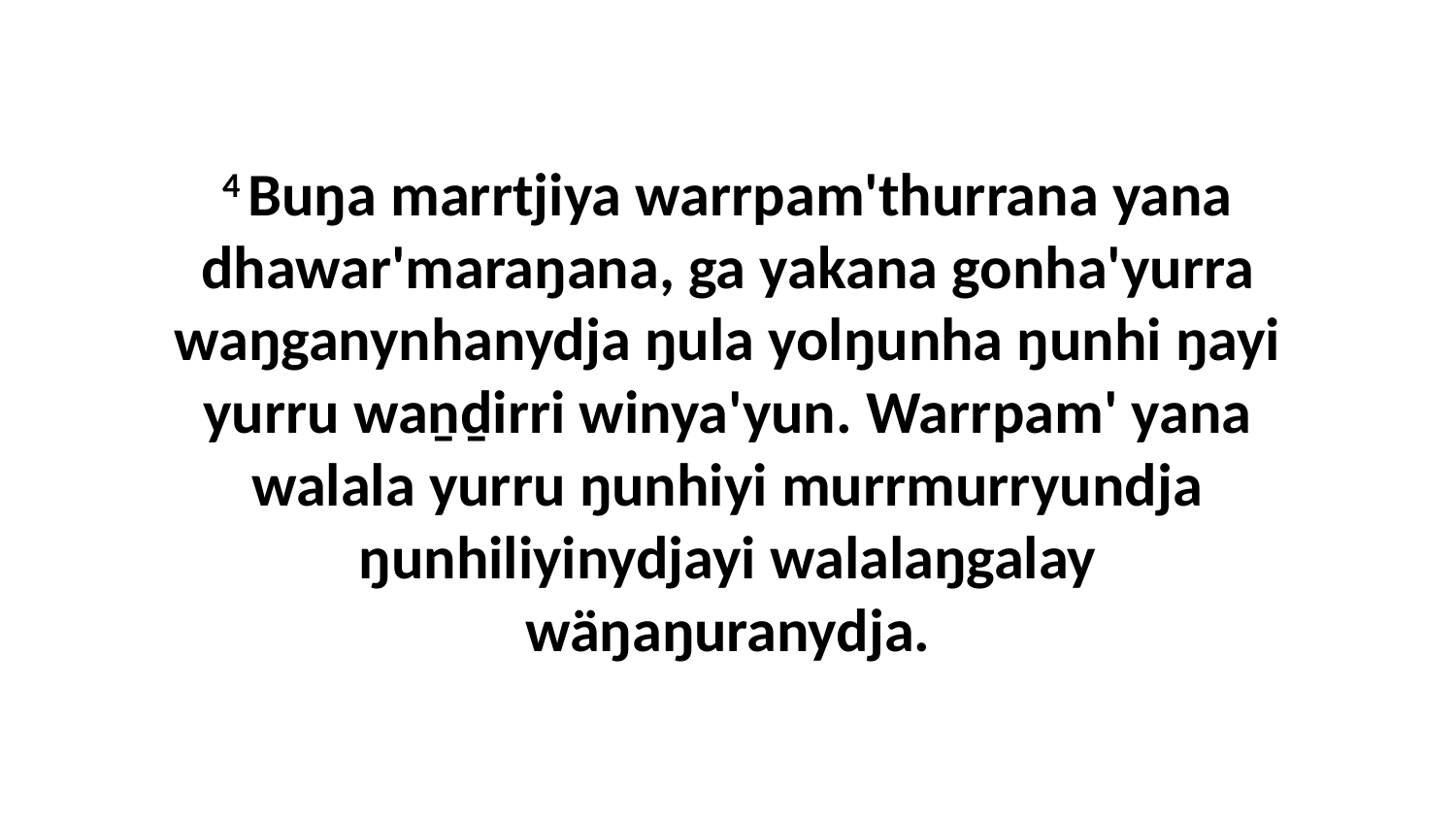

4 Buŋa marrtjiya warrpam'thurrana yana dhawar'maraŋana, ga yakana gonha'yurra waŋganynhanydja ŋula yolŋunha ŋunhi ŋayi yurru waṉḏirri winya'yun. Warrpam' yana walala yurru ŋunhiyi murrmurryundja ŋunhiliyinydjayi walalaŋgalay wäŋaŋuranydja.